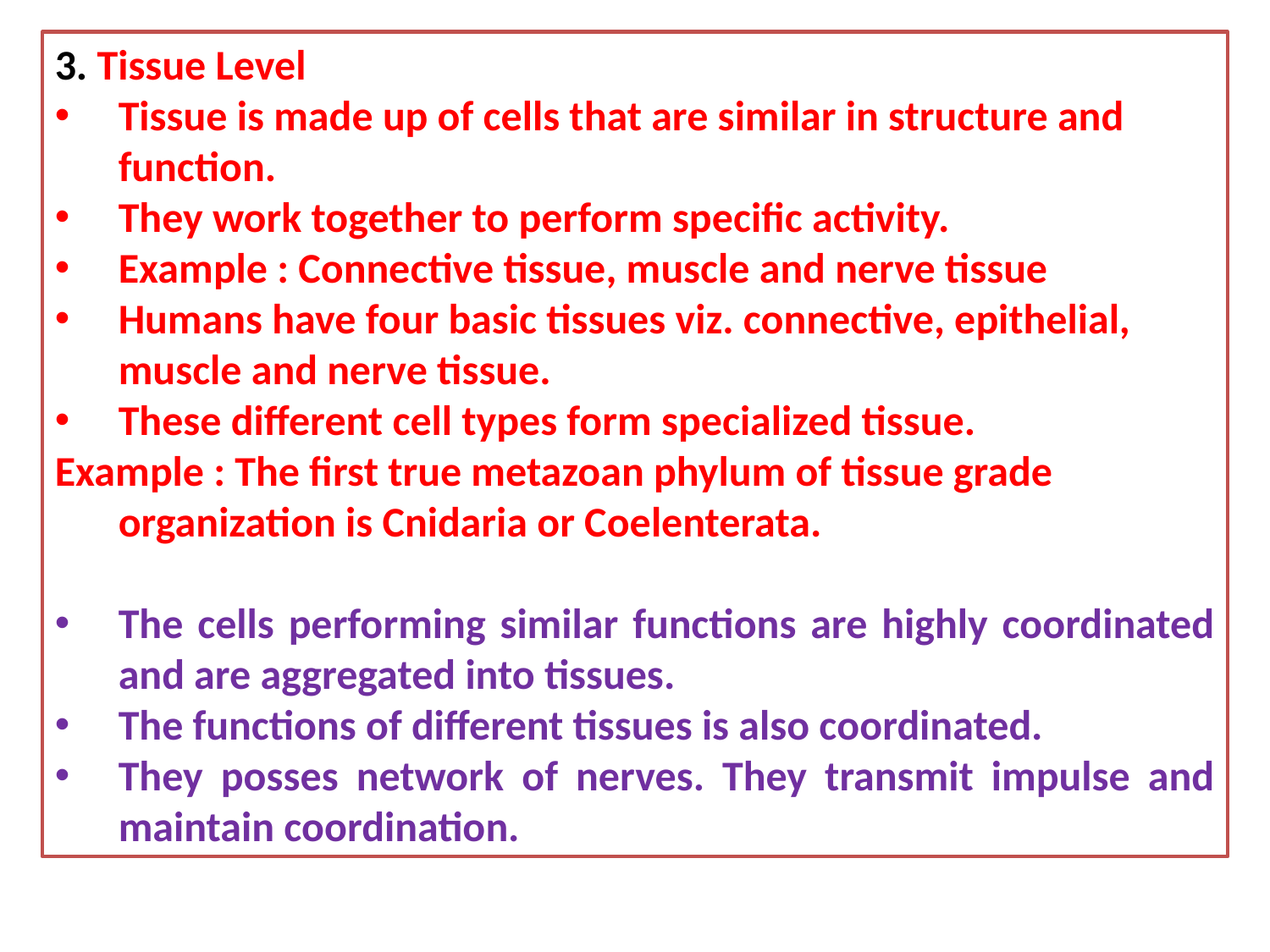

3. Tissue Level
Tissue is made up of cells that are similar in structure and function.
They work together to perform specific activity.
Example : Connective tissue, muscle and nerve tissue
Humans have four basic tissues viz. connective, epithelial, muscle and nerve tissue.
These different cell types form specialized tissue.
Example : The first true metazoan phylum of tissue grade organization is Cnidaria or Coelenterata.

The cells performing similar functions are highly coordinated and are aggregated into tissues.
The functions of different tissues is also coordinated.
They posses network of nerves. They transmit impulse and maintain coordination.